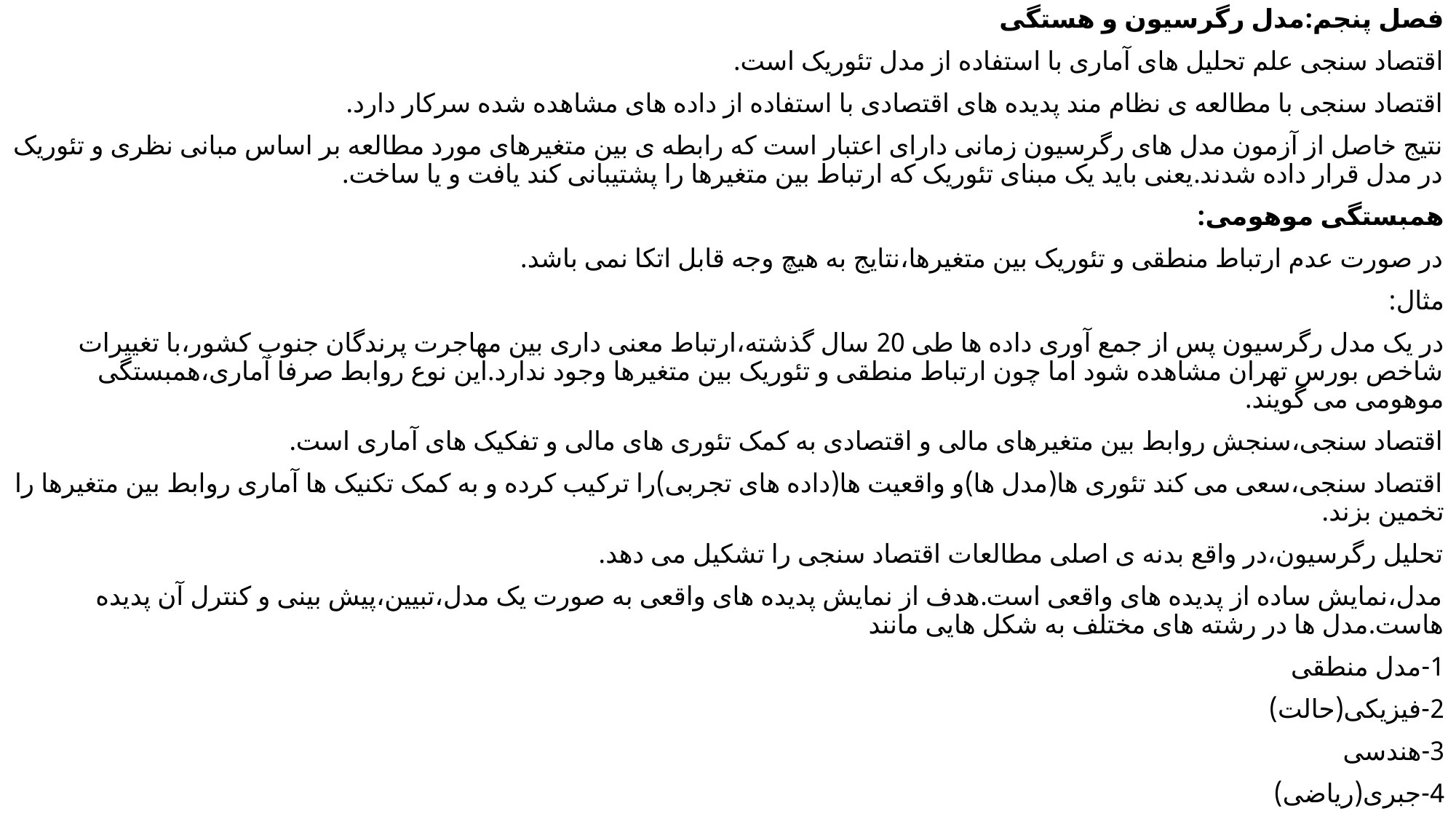

فصل پنجم:مدل رگرسیون و هستگی
اقتصاد سنجی علم تحلیل های آماری با استفاده از مدل تئوریک است.
اقتصاد سنجی با مطالعه ی نظام مند پدیده های اقتصادی با استفاده از داده های مشاهده شده سرکار دارد.
نتیج خاصل از آزمون مدل های رگرسیون زمانی دارای اعتبار است که رابطه ی بین متغیرهای مورد مطالعه بر اساس مبانی نظری و تئوریک در مدل قرار داده شدند.یعنی باید یک مبنای تئوریک که ارتباط بین متغیرها را پشتیبانی کند یافت و یا ساخت.
همبستگی موهومی:
در صورت عدم ارتباط منطقی و تئوریک بین متغیرها،نتایج به هیچ وجه قابل اتکا نمی باشد.
مثال:
در یک مدل رگرسیون پس از جمع آوری داده ها طی 20 سال گذشته،ارتباط معنی داری بین مهاجرت پرندگان جنوب کشور،با تغییرات شاخص بورس تهران مشاهده شود اما چون ارتباط منطقی و تئوریک بین متغیرها وجود ندارد.این نوع روابط صرفا آماری،همبستگی موهومی می گویند.
اقتصاد سنجی،سنجش روابط بین متغیرهای مالی و اقتصادی به کمک تئوری های مالی و تفکیک های آماری است.
اقتصاد سنجی،سعی می کند تئوری ها(مدل ها)و واقعیت ها(داده های تجربی)را ترکیب کرده و به کمک تکنیک ها آماری روابط بین متغیرها را تخمین بزند.
تحلیل رگرسیون،در واقع بدنه ی اصلی مطالعات اقتصاد سنجی را تشکیل می دهد.
مدل،نمایش ساده از پدیده های واقعی است.هدف از نمایش پدیده های واقعی به صورت یک مدل،تبیین،پیش بینی و کنترل آن پدیده هاست.مدل ها در رشته های مختلف به شکل هایی مانند
1-مدل منطقی
2-فیزیکی(حالت)
3-هندسی
4-جبری(ریاضی)